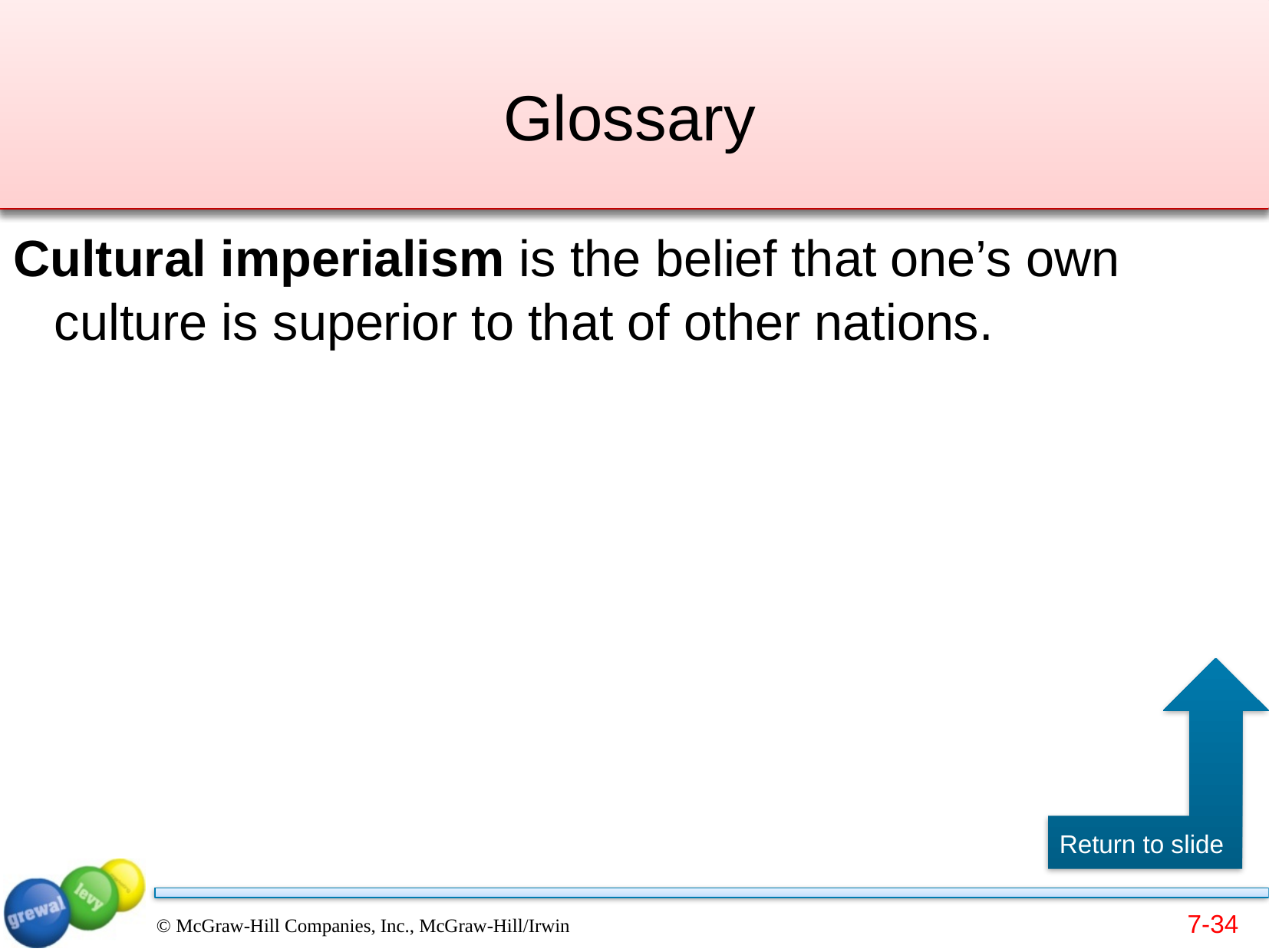

# Glossary
Cultural imperialism is the belief that one’s own culture is superior to that of other nations.
Return to slide